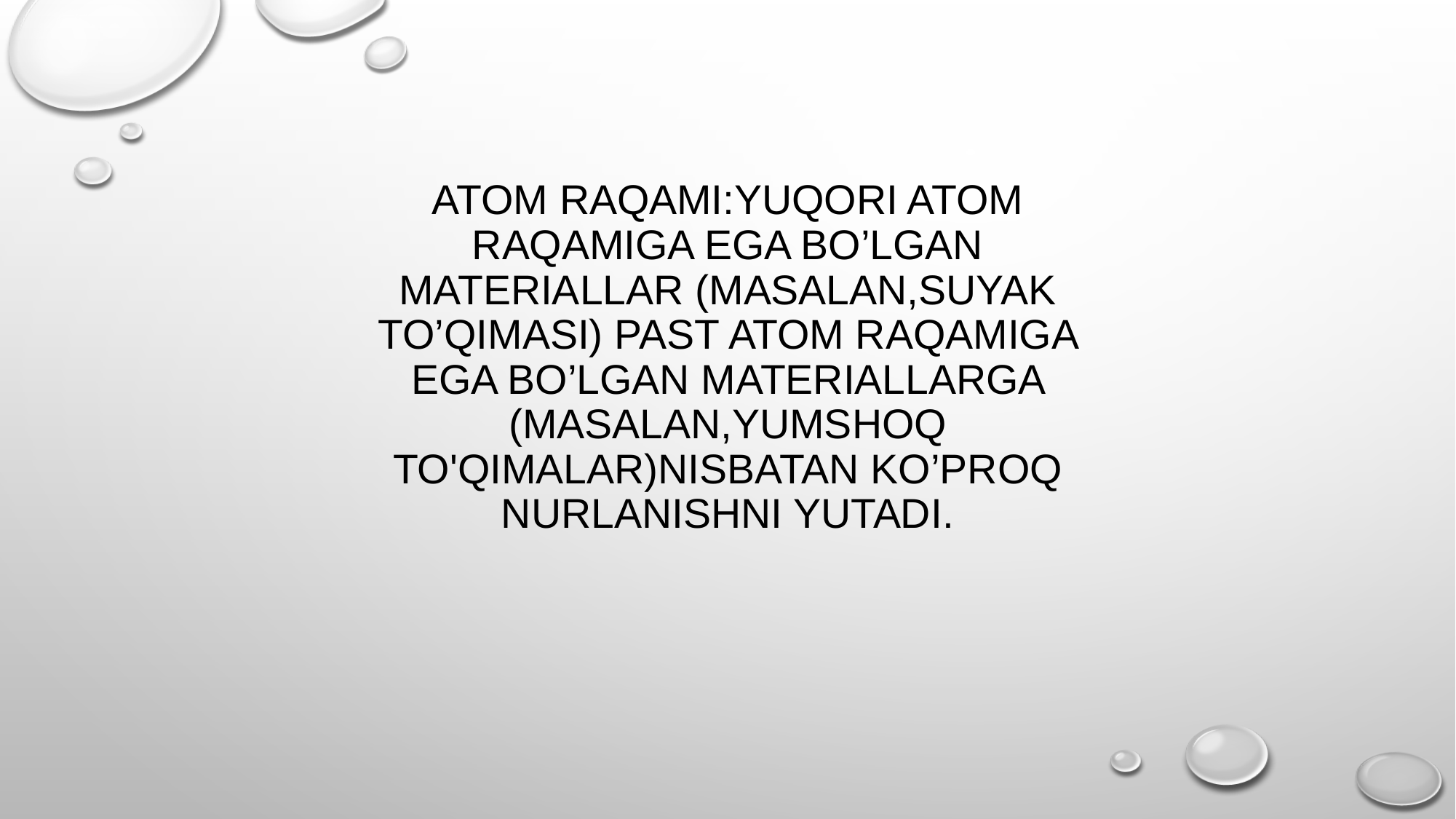

# ATOM RAQAMI:YUQORI ATOM RAQAMIGA EGA BO’LGAN MATERIALLAR (MASALAN,SUYAK TO’QIMASI) PAST ATOM RAQAMIGA EGA BO’LGAN MATERIALLARGA (MASALAN,YUMSHOQ TO'QIMALAR)NISBATAN KO’PROQ NURLANISHNI YUTADI.